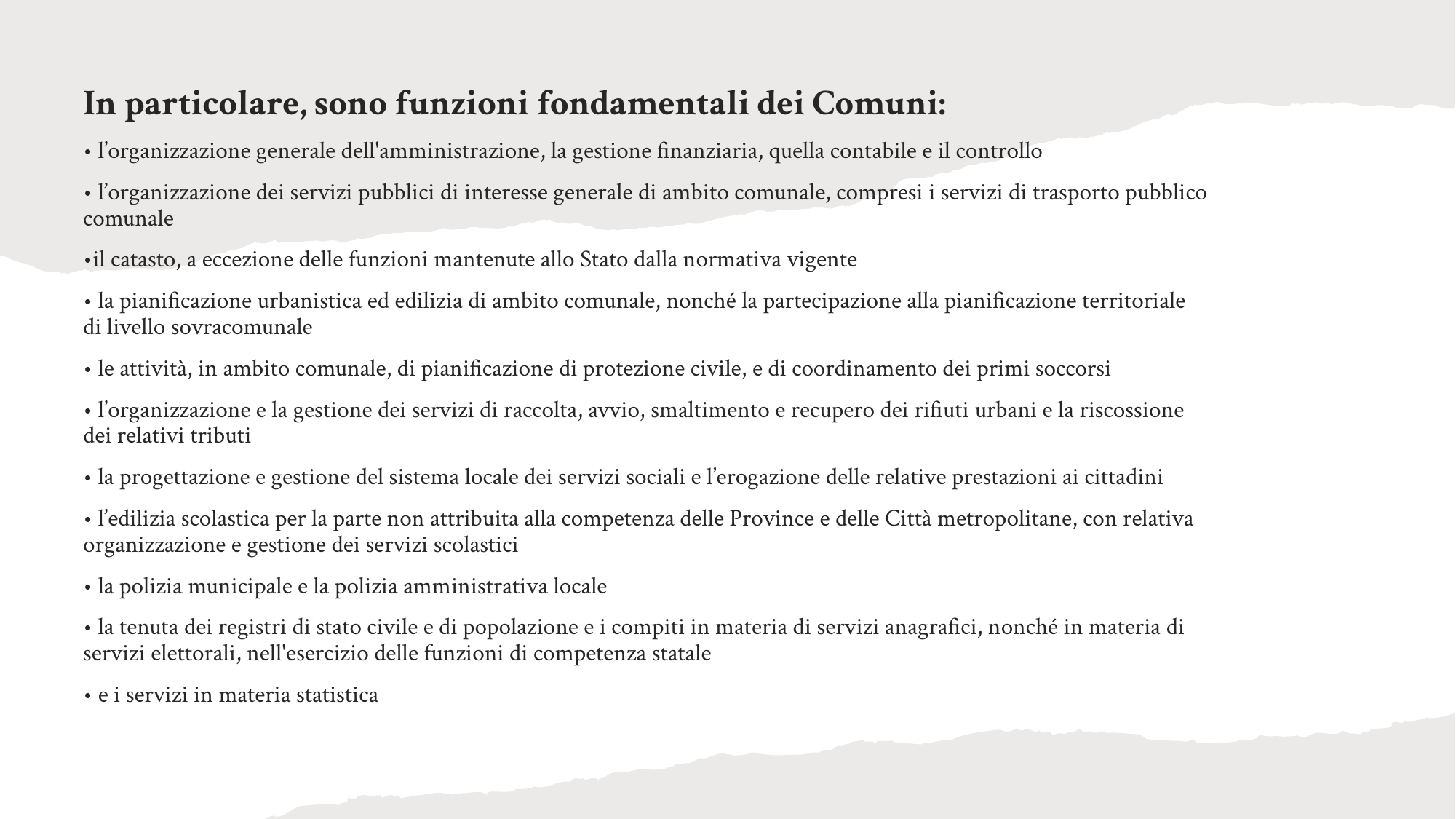

In particolare, sono funzioni fondamentali dei Comuni:
• l’organizzazione generale dell'amministrazione, la gestione finanziaria, quella contabile e il controllo
• l’organizzazione dei servizi pubblici di interesse generale di ambito comunale, compresi i servizi di trasporto pubblico comunale
•il catasto, a eccezione delle funzioni mantenute allo Stato dalla normativa vigente
• la pianificazione urbanistica ed edilizia di ambito comunale, nonché la partecipazione alla pianificazione territoriale di livello sovracomunale
• le attività, in ambito comunale, di pianificazione di protezione civile, e di coordinamento dei primi soccorsi
• l’organizzazione e la gestione dei servizi di raccolta, avvio, smaltimento e recupero dei rifiuti urbani e la riscossione dei relativi tributi
• la progettazione e gestione del sistema locale dei servizi sociali e l’erogazione delle relative prestazioni ai cittadini
• l’edilizia scolastica per la parte non attribuita alla competenza delle Province e delle Città metropolitane, con relativa organizzazione e gestione dei servizi scolastici
• la polizia municipale e la polizia amministrativa locale
• la tenuta dei registri di stato civile e di popolazione e i compiti in materia di servizi anagrafici, nonché in materia di servizi elettorali, nell'esercizio delle funzioni di competenza statale
• e i servizi in materia statistica